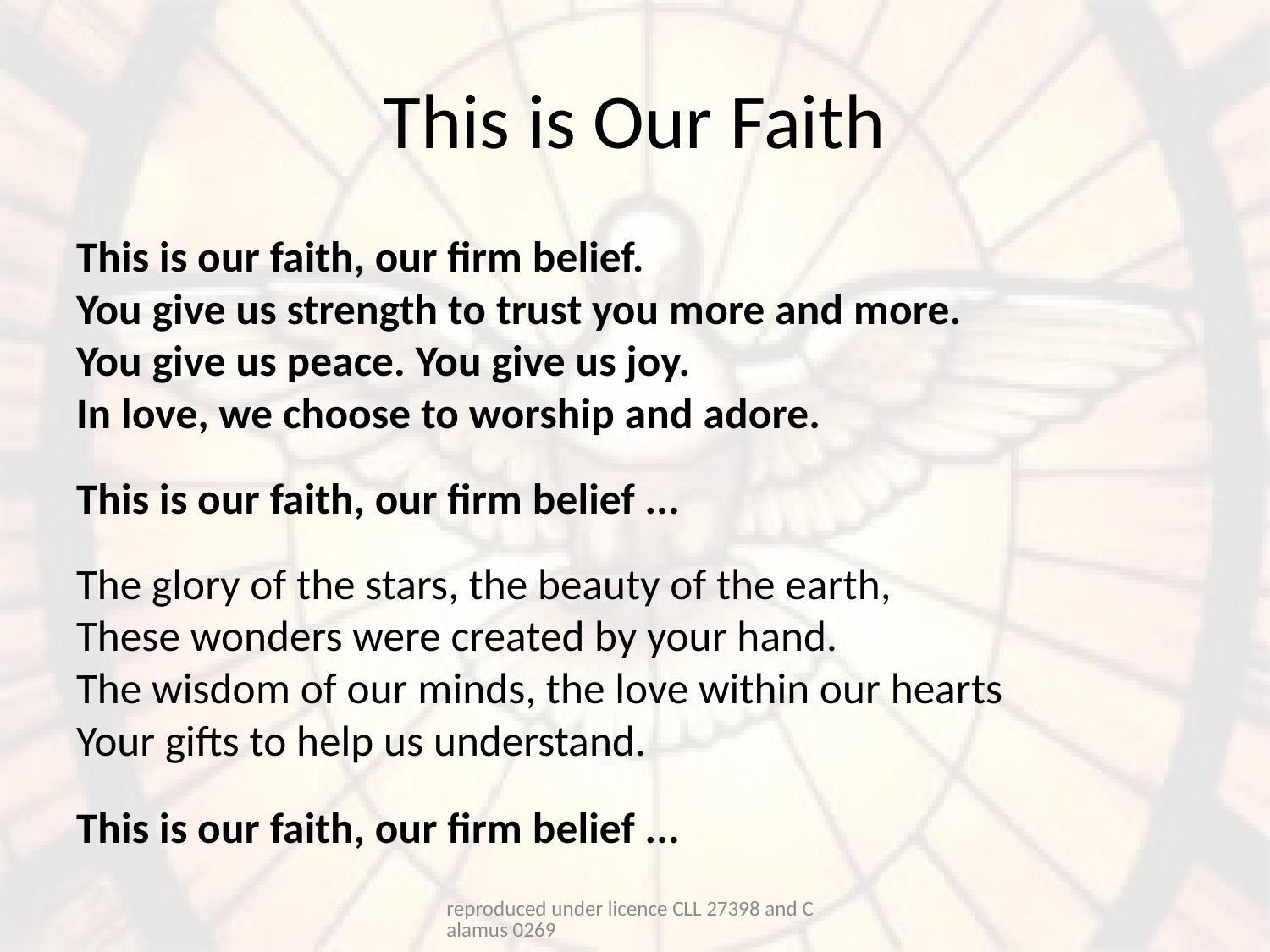

# This is Our Faith
This is our faith, our firm belief.
You give us strength to trust you more and more.
You give us peace. You give us joy.
In love, we choose to worship and adore.

This is our faith, our firm belief ...

The glory of the stars, the beauty of the earth,
These wonders were created by your hand.
The wisdom of our minds, the love within our hearts
Your gifts to help us understand.

This is our faith, our firm belief ...

reproduced under licence CLL 27398 and Calamus 0269